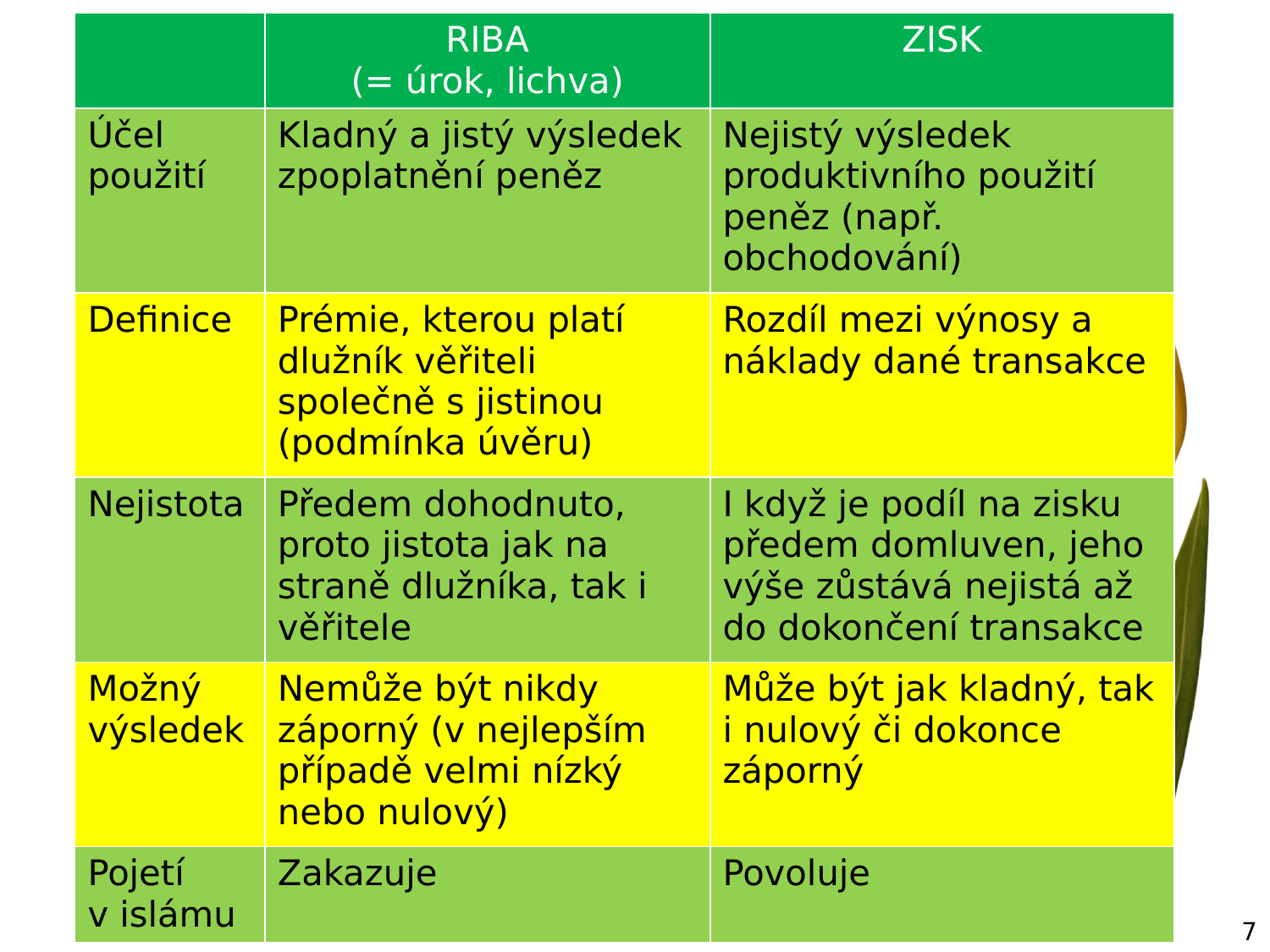

|  | RIBA (= úrok, lichva) | ZISK |
| --- | --- | --- |
| Účel použití | Kladný a jistý výsledek zpoplatnění peněz | Nejistý výsledek produktivního použití peněz (např. obchodování) |
| Definice | Prémie, kterou platí dlužník věřiteli společně s jistinou (podmínka úvěru) | Rozdíl mezi výnosy a náklady dané transakce |
| Nejistota | Předem dohodnuto, proto jistota jak na straně dlužníka, tak i věřitele | I když je podíl na zisku předem domluven, jeho výše zůstává nejistá až do dokončení transakce |
| Možný výsledek | Nemůže být nikdy záporný (v nejlepším případě velmi nízký nebo nulový) | Může být jak kladný, tak i nulový či dokonce záporný |
| Pojetí v islámu | Zakazuje | Povoluje |
7